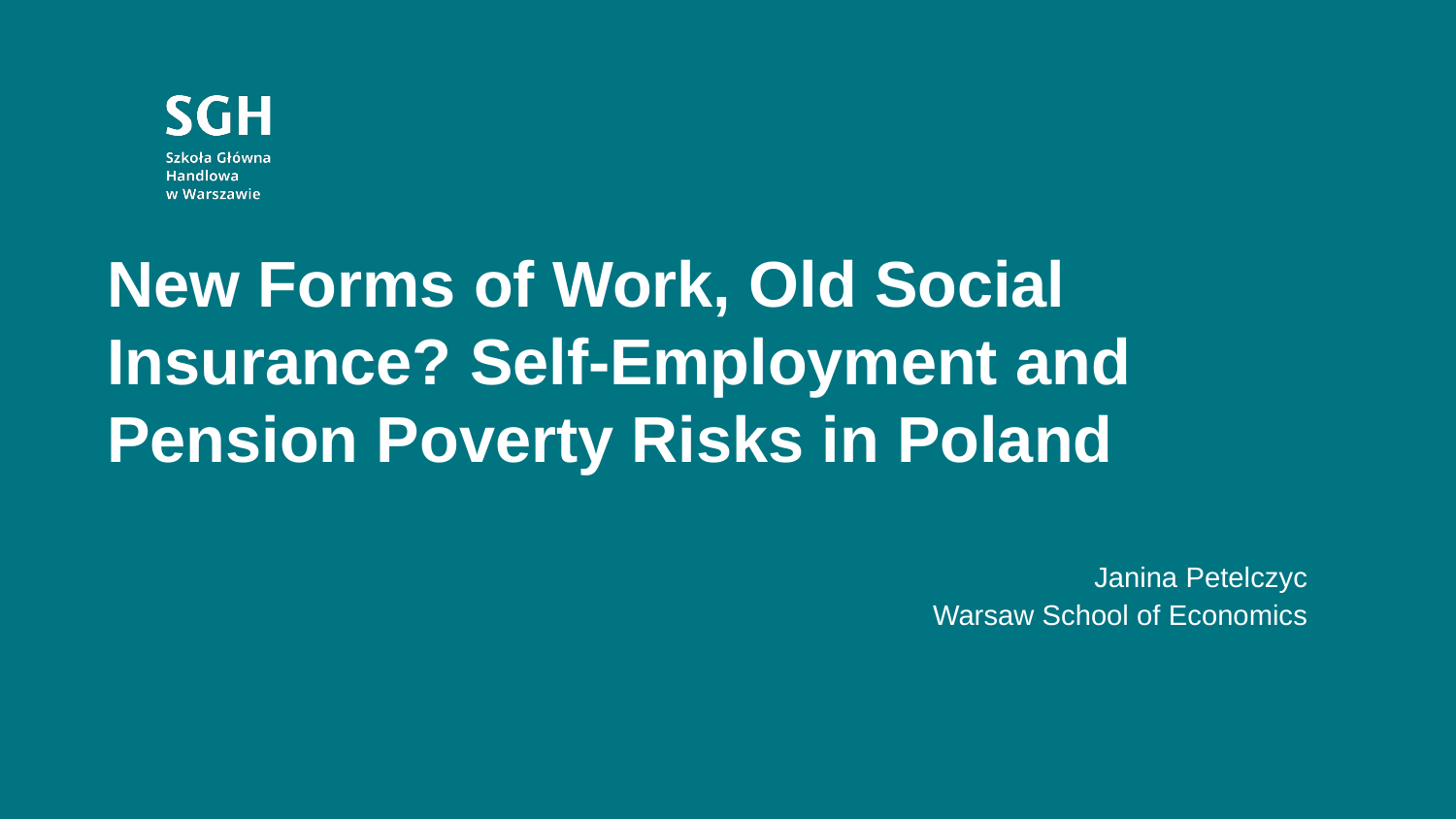

# New Forms of Work, Old Social Insurance? Self-Employment and Pension Poverty Risks in Poland
Janina Petelczyc
 Warsaw School of Economics